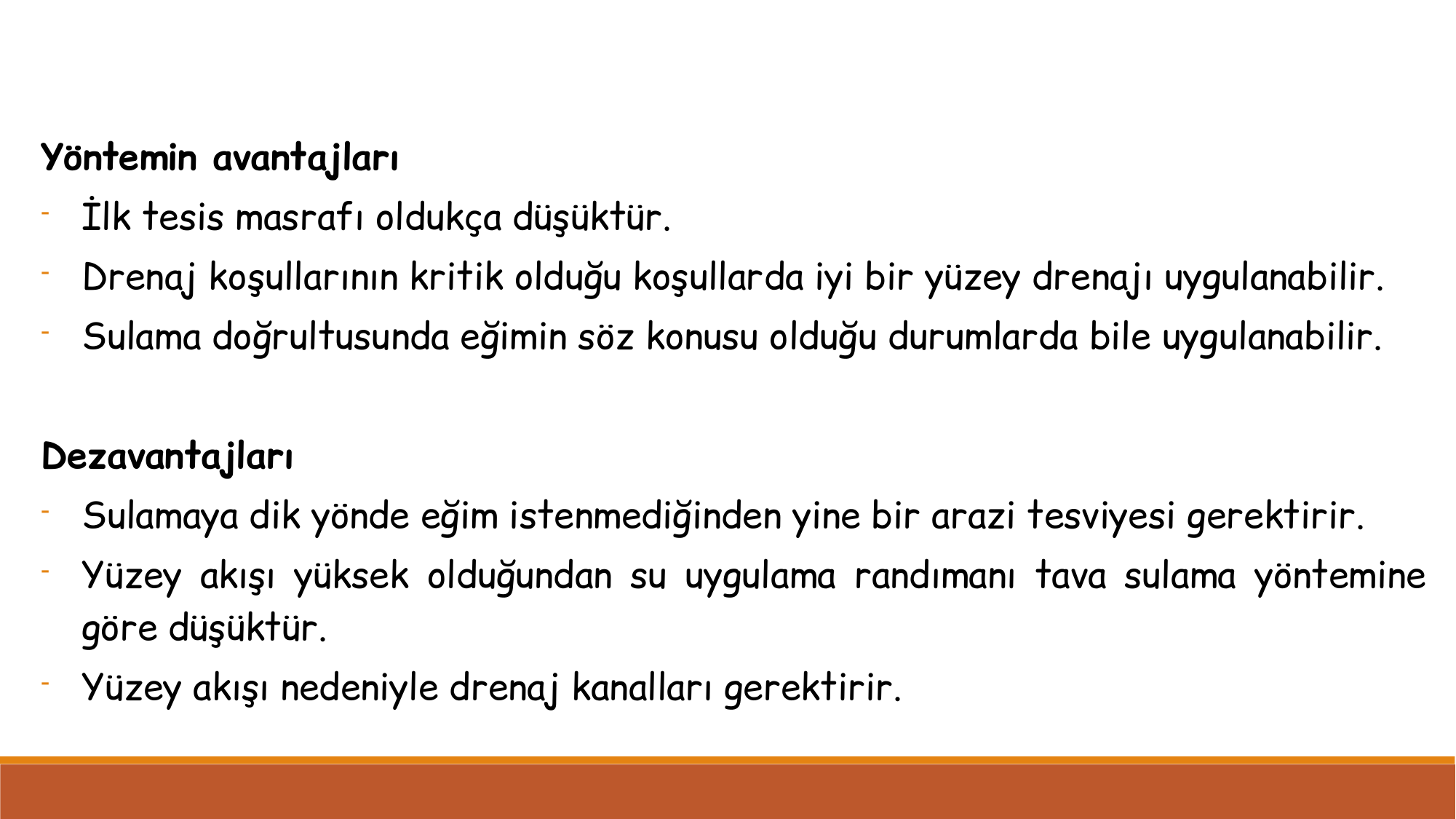

Yöntemin avantajları
İlk tesis masrafı oldukça düşüktür.
Drenaj koşullarının kritik olduğu koşullarda iyi bir yüzey drenajı uygulanabilir.
Sulama doğrultusunda eğimin söz konusu olduğu durumlarda bile uygulanabilir.

Dezavantajları
Sulamaya dik yönde eğim istenmediğinden yine bir arazi tesviyesi gerektirir.
Yüzey akışı yüksek olduğundan su uygulama randımanı tava sulama yöntemine göre düşüktür.
Yüzey akışı nedeniyle drenaj kanalları gerektirir.